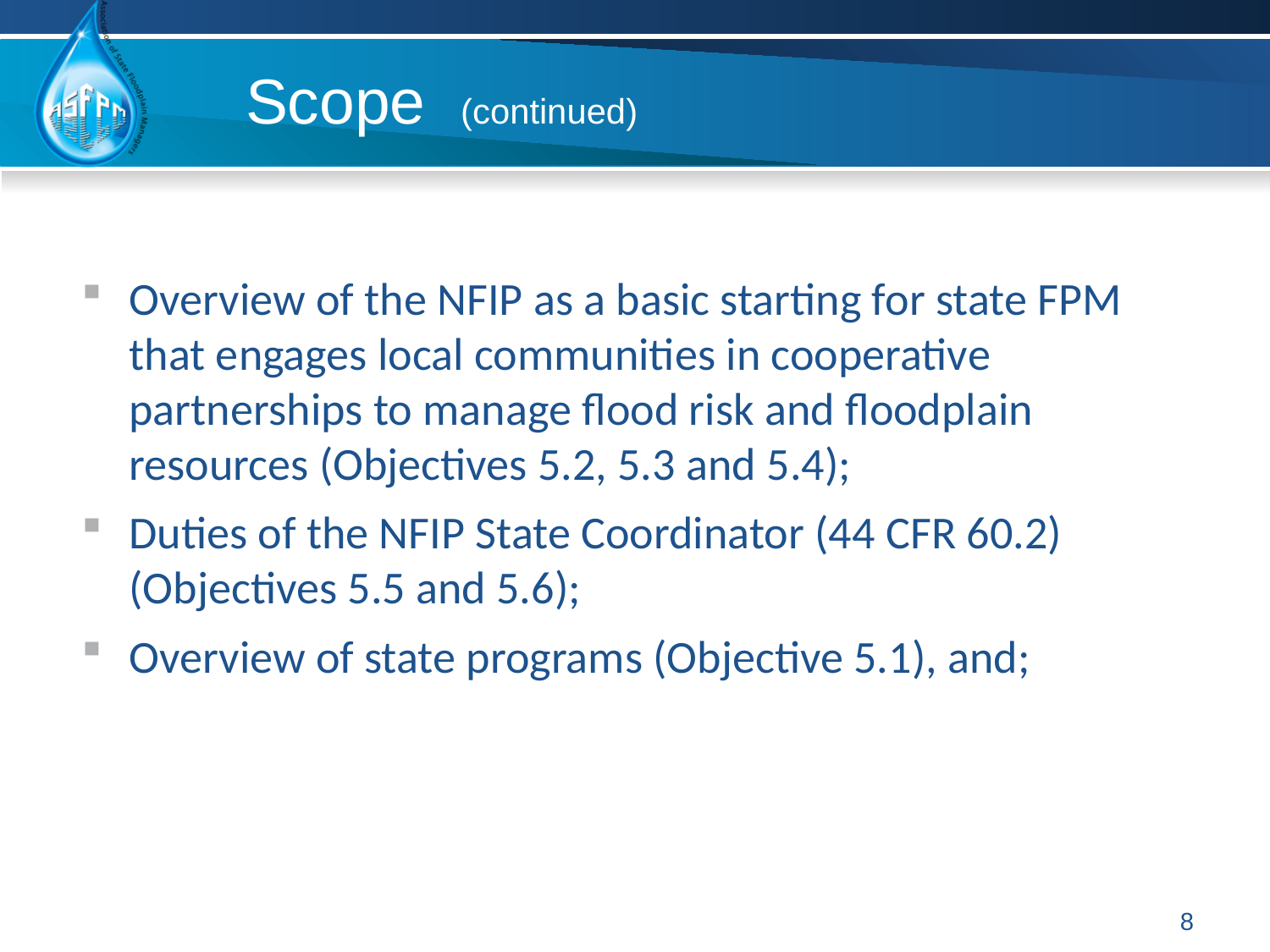

# Scope  (continued)

Overview of the NFIP as a basic starting for state FPM that engages local communities in cooperative partnerships to manage flood risk and floodplain resources (Objectives 5.2, 5.3 and 5.4);
Duties of the NFIP State Coordinator (44 CFR 60.2) (Objectives 5.5 and 5.6);
Overview of state programs (Objective 5.1), and;

8